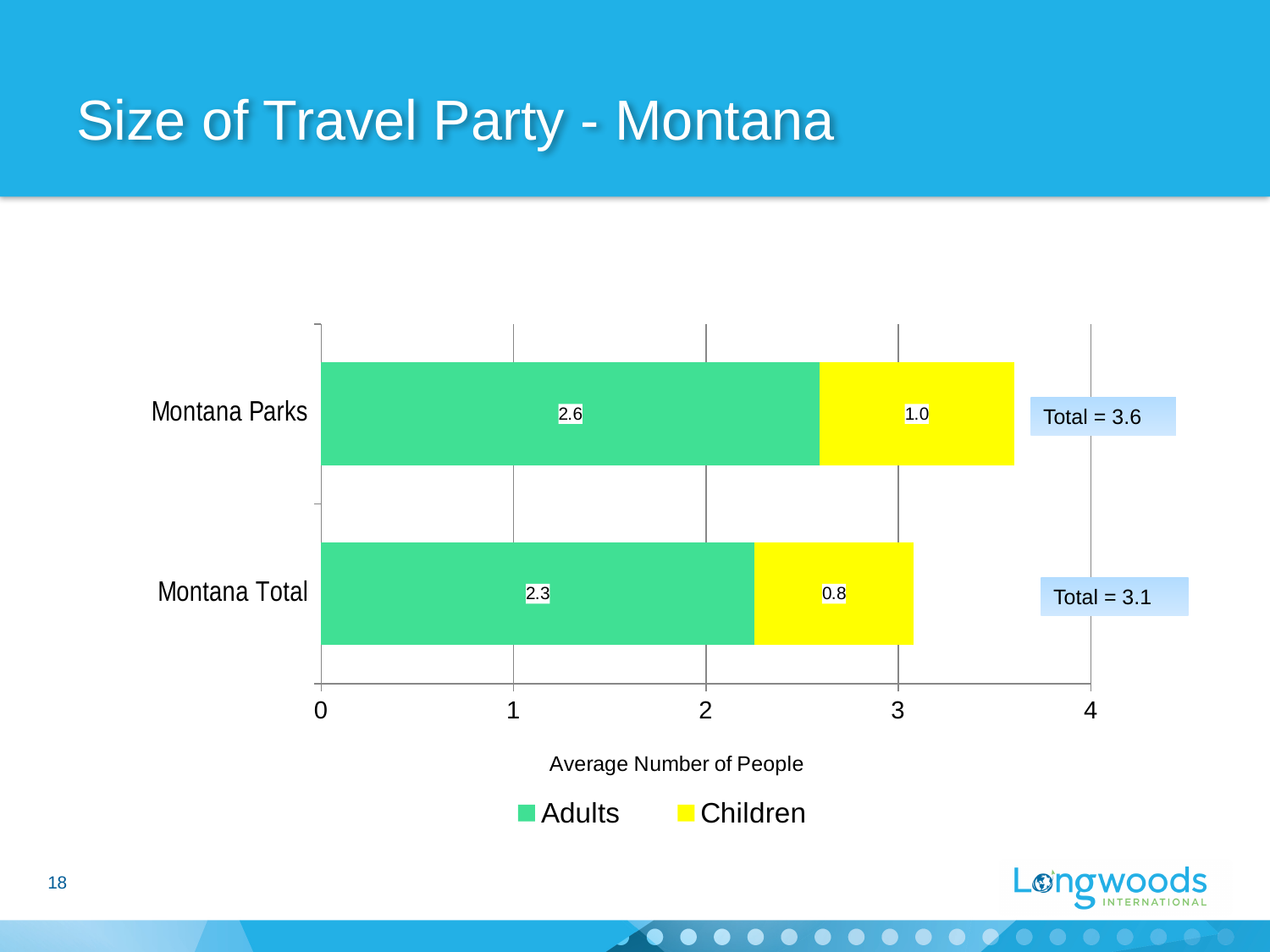

# Size of Travel Party - Montana

### Chart

| Category | Adults | Children |
|---|---|---|
| Montana Parks | 2.59 | 1.01 |
| Montana Total | 2.25 | 0.83 |
Total = 3.6
Total = 3.1
18